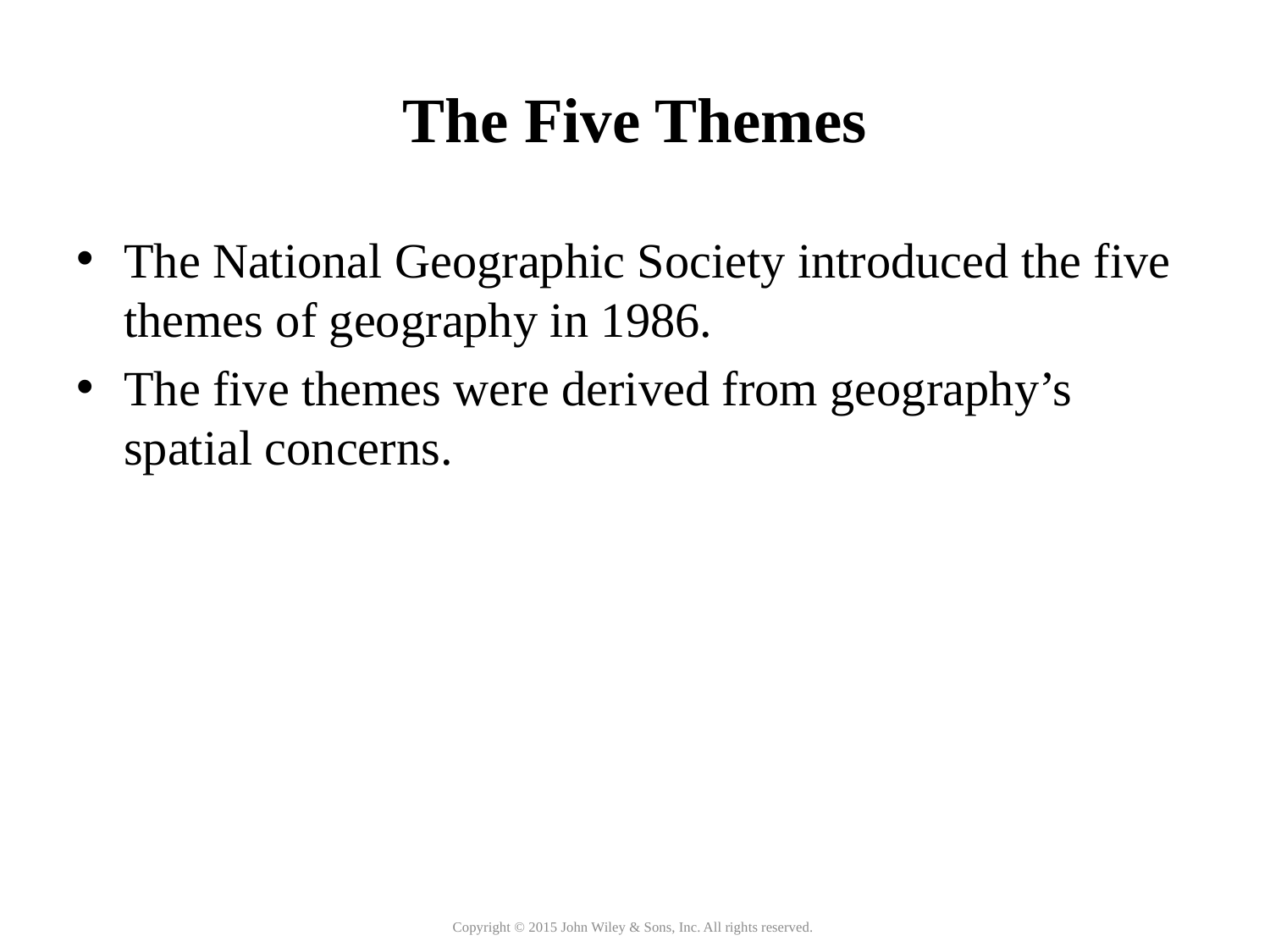

The Five Themes
The National Geographic Society introduced the five themes of geography in 1986.
The five themes were derived from geography’s spatial concerns.
Copyright © 2015 John Wiley & Sons, Inc. All rights reserved.